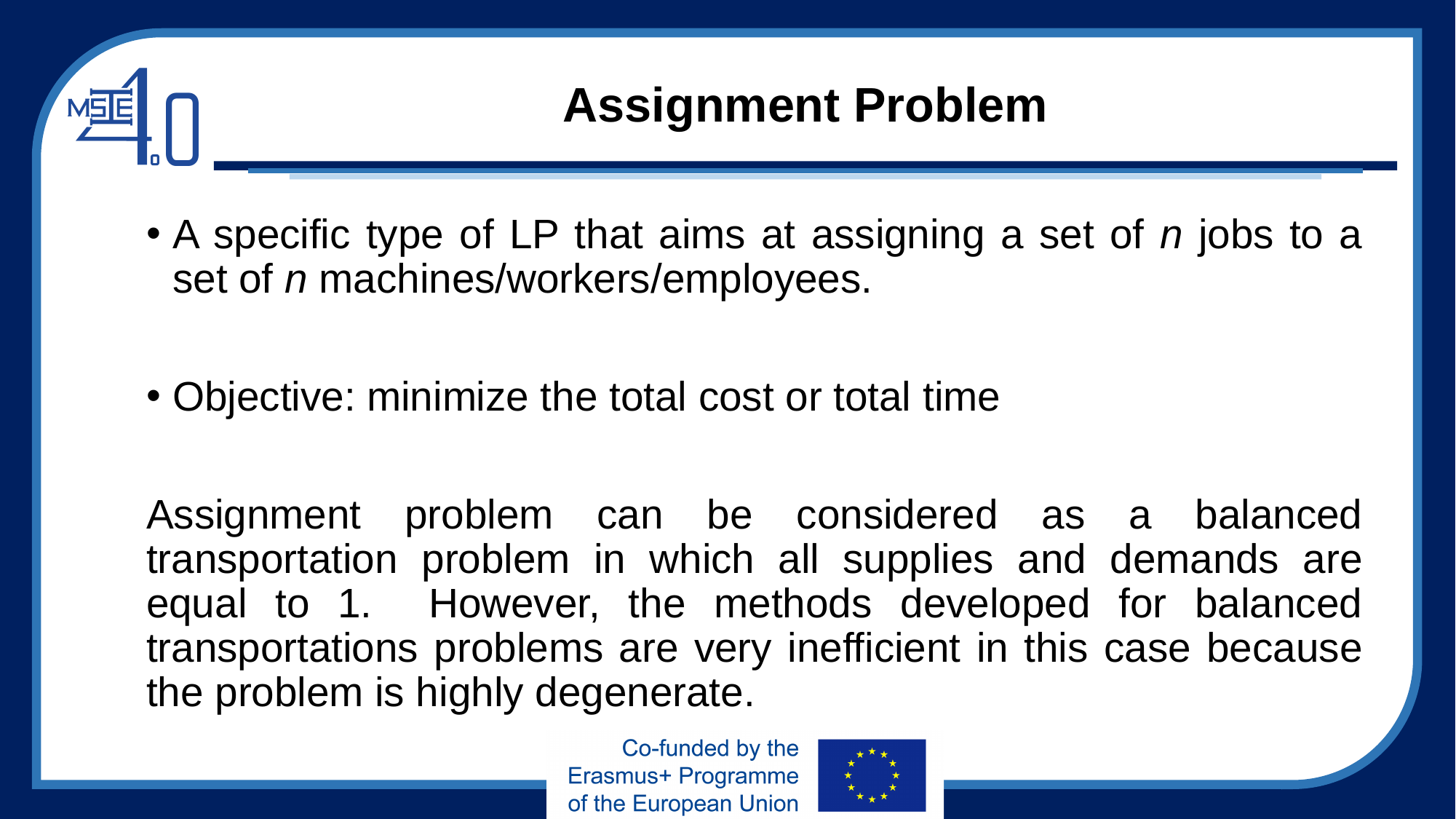

# Assignment Problem
A specific type of LP that aims at assigning a set of n jobs to a set of n machines/workers/employees.

Objective: minimize the total cost or total time

Assignment problem can be considered as a balanced transportation problem in which all supplies and demands are equal to 1.  However, the methods developed for balanced transportations problems are very inefficient in this case because the problem is highly degenerate.